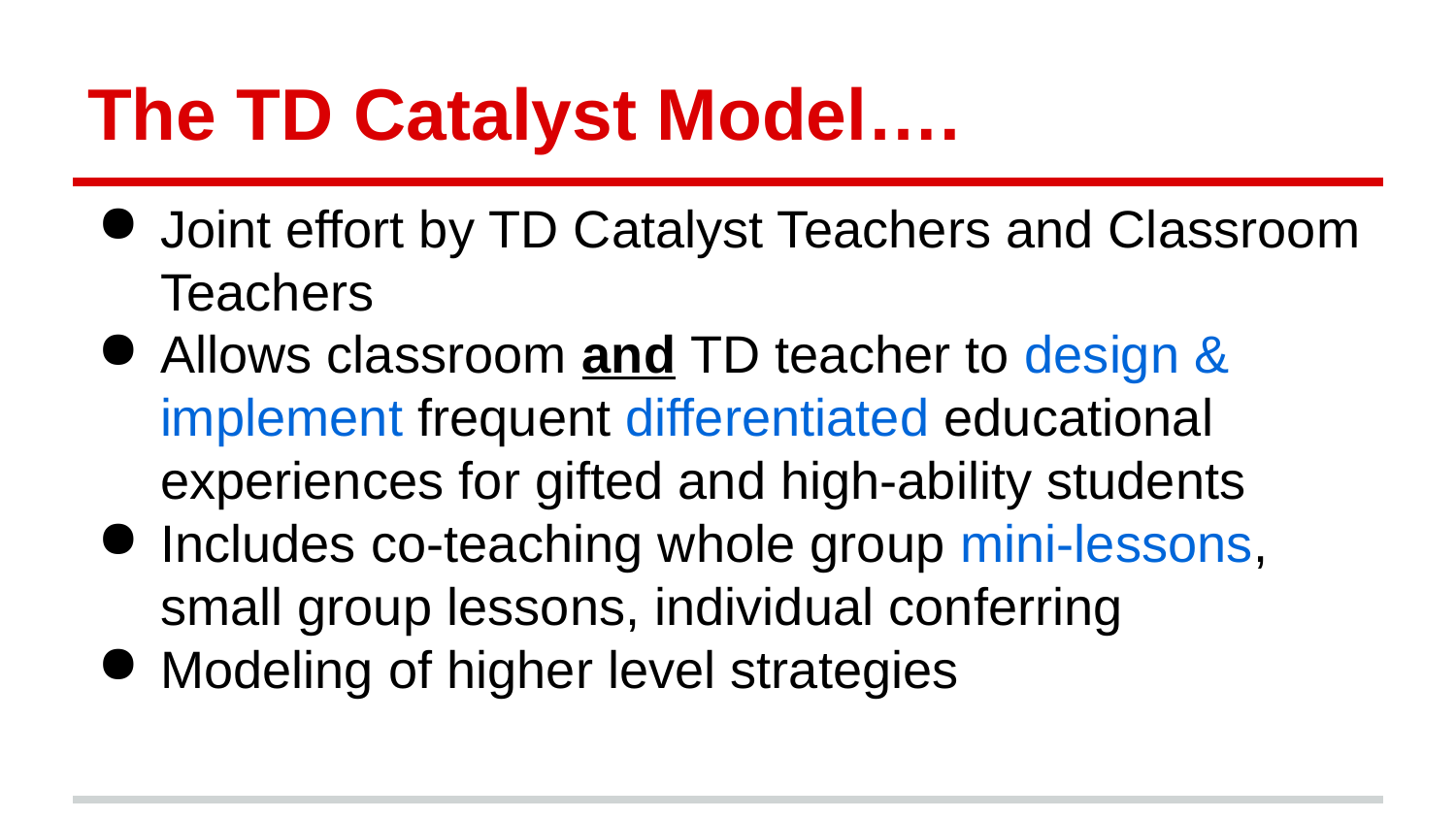

# The TD Catalyst Model….
Joint effort by TD Catalyst Teachers and Classroom Teachers
Allows classroom and TD teacher to design & implement frequent differentiated educational experiences for gifted and high-ability students
Includes co-teaching whole group mini-lessons, small group lessons, individual conferring
Modeling of higher level strategies